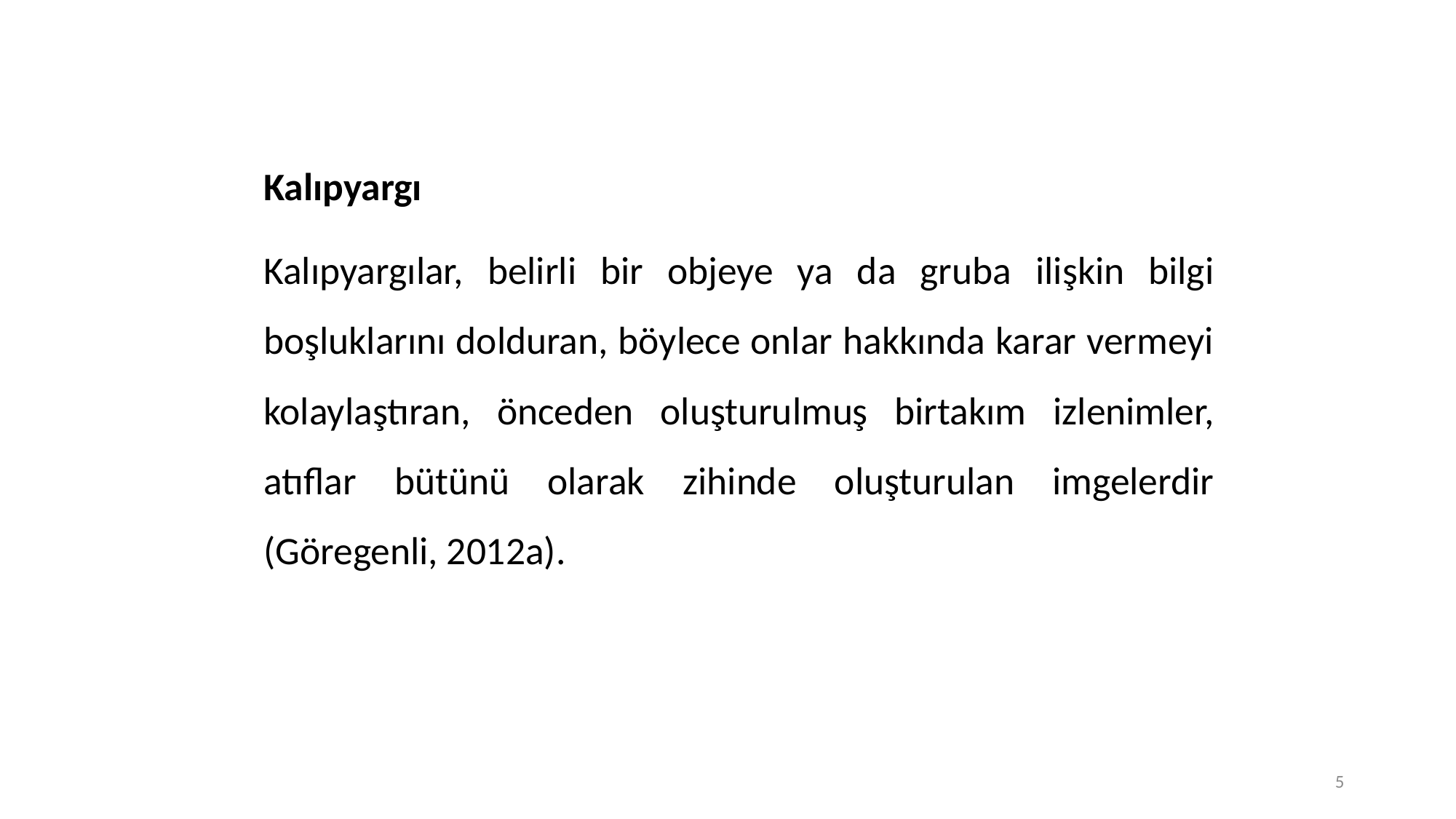

Kalıpyargı
Kalıpyargılar, belirli bir objeye ya da gruba ilişkin bilgi boşluklarını dolduran, böylece onlar hakkında karar vermeyi kolaylaştıran, önceden oluşturulmuş birtakım izlenimler, atıflar bütünü olarak zihinde oluşturulan imgelerdir (Göregenli, 2012a).
5